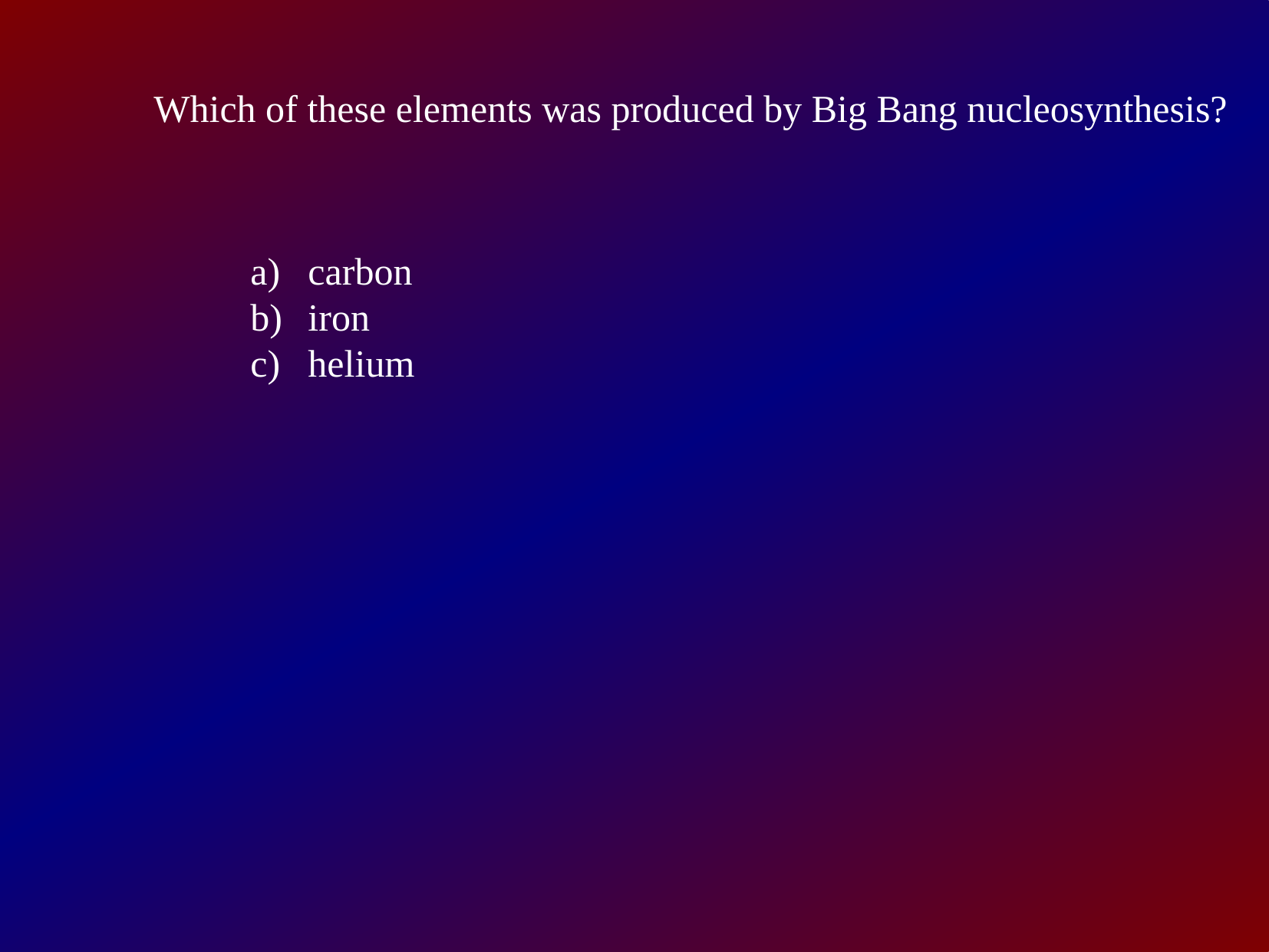

Which of these elements was produced by Big Bang nucleosynthesis?
carbon
iron
helium